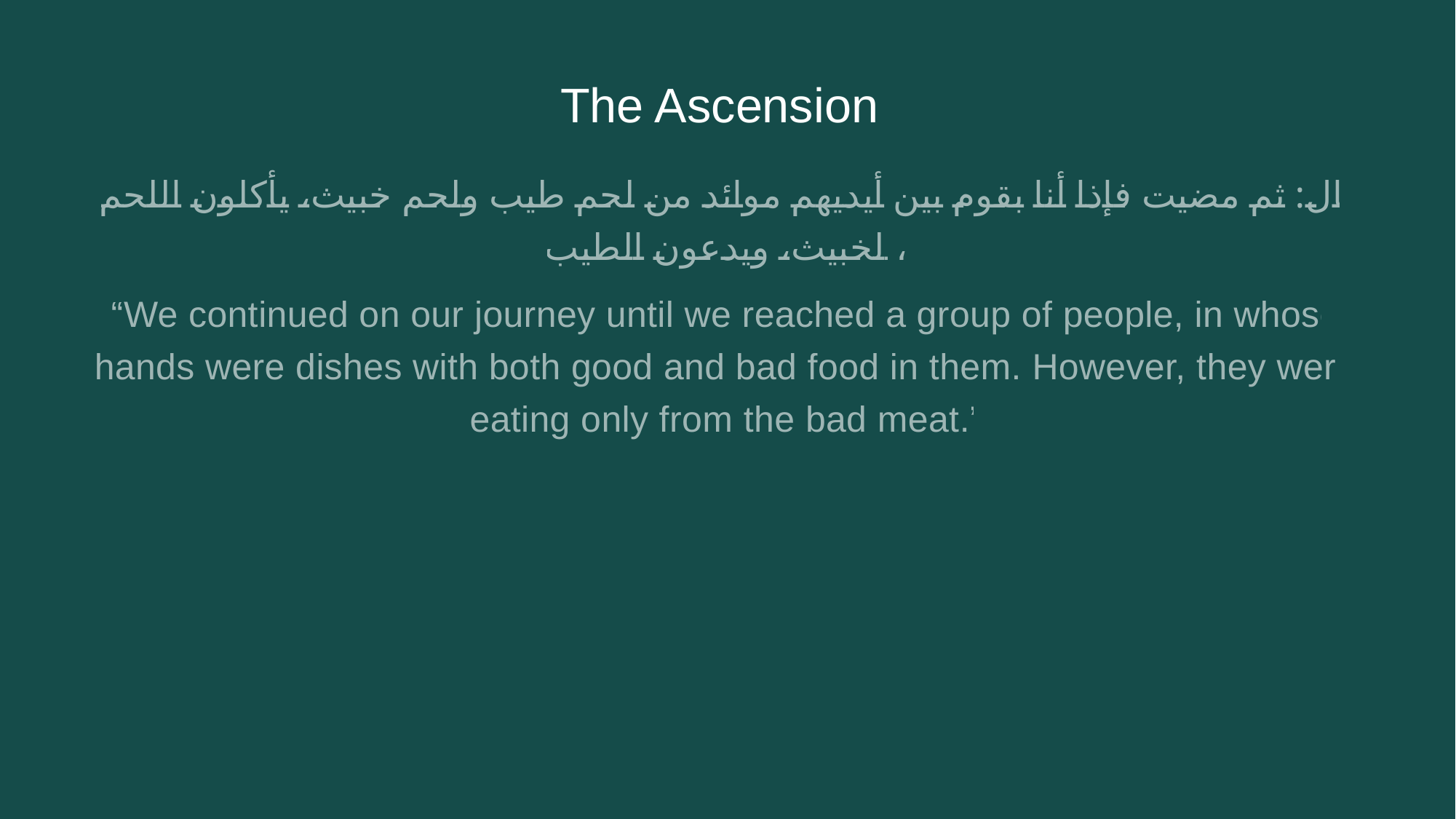

# The Ascension
 قال: ثم مضيت فإذا أنا بقوم بين أيديهم موائد من لحم طيب ولحم خبيث، يأكلون اللحم الخبيث، ويدعون الطيب،
“We continued on our journey until we reached a group of people, in whose hands were dishes with both good and bad food in them. However, they were eating only from the bad meat.”